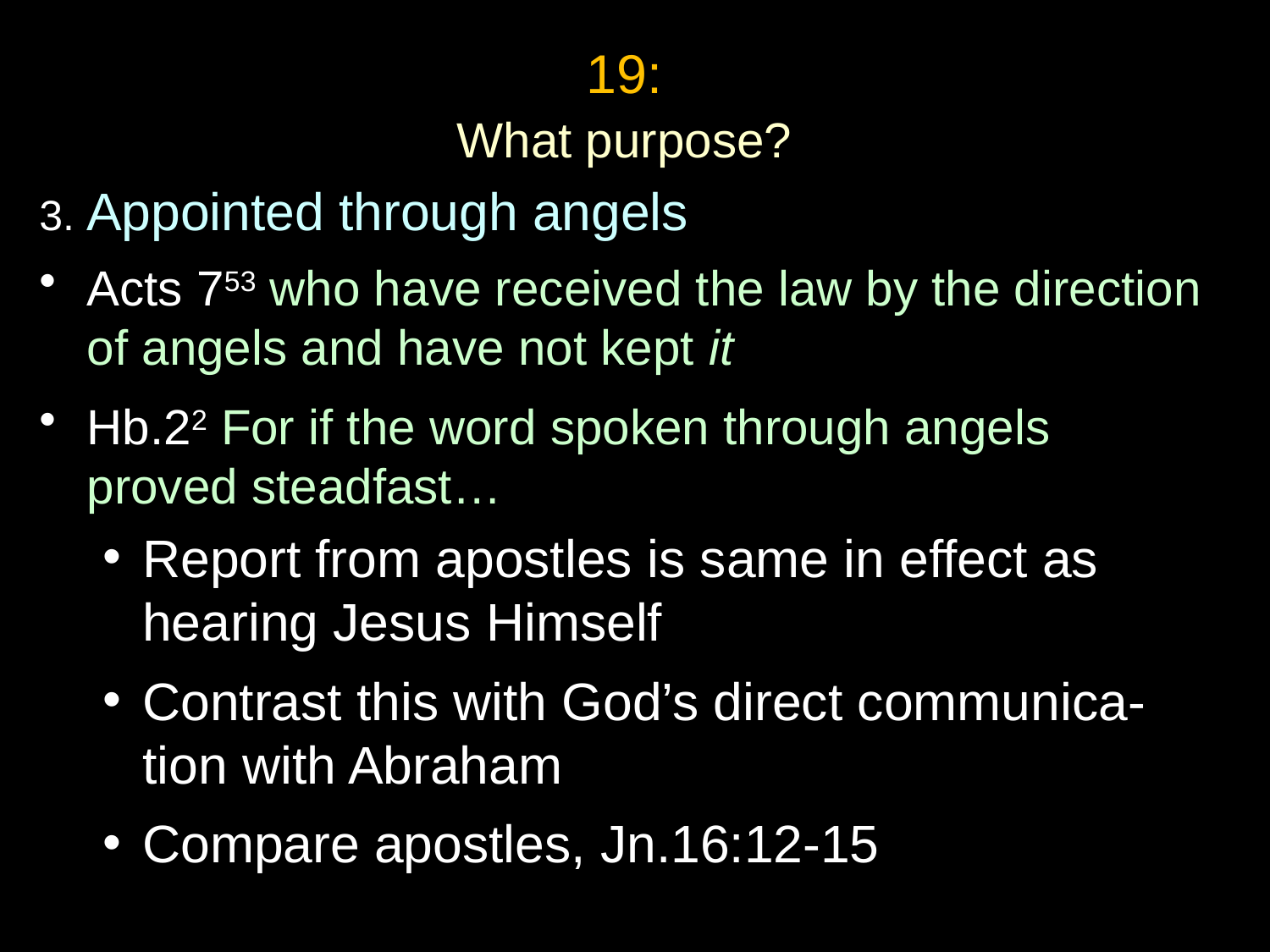

19:
What purpose?
3. Appointed through angels
Acts 753 who have received the law by the direction of angels and have not kept it
Hb.22 For if the word spoken through angels proved steadfast…
Report from apostles is same in effect as hearing Jesus Himself
Contrast this with God’s direct communica-tion with Abraham
Compare apostles, Jn.16:12-15